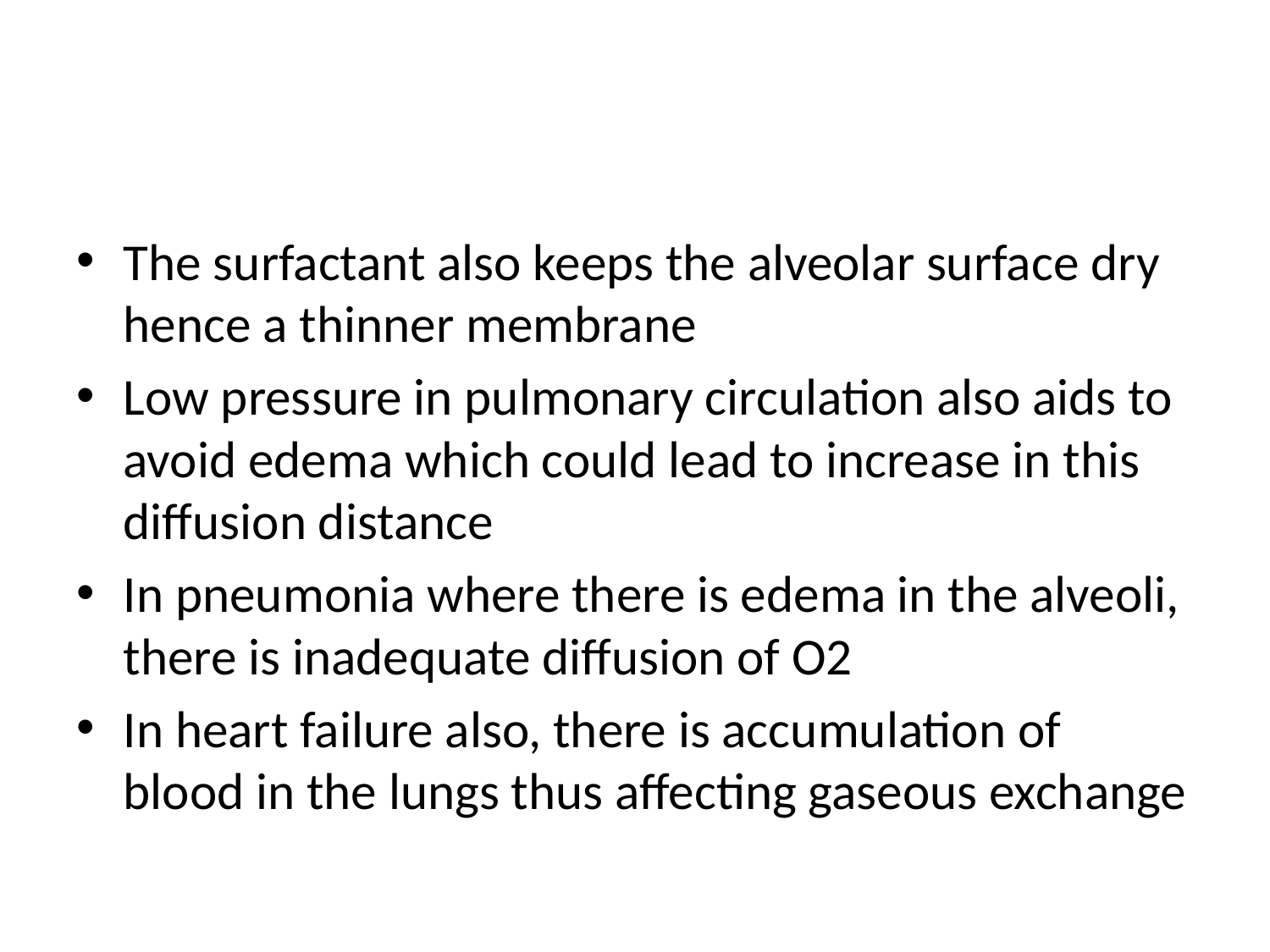

#
The surfactant also keeps the alveolar surface dry hence a thinner membrane
Low pressure in pulmonary circulation also aids to avoid edema which could lead to increase in this diffusion distance
In pneumonia where there is edema in the alveoli, there is inadequate diffusion of O2
In heart failure also, there is accumulation of blood in the lungs thus affecting gaseous exchange